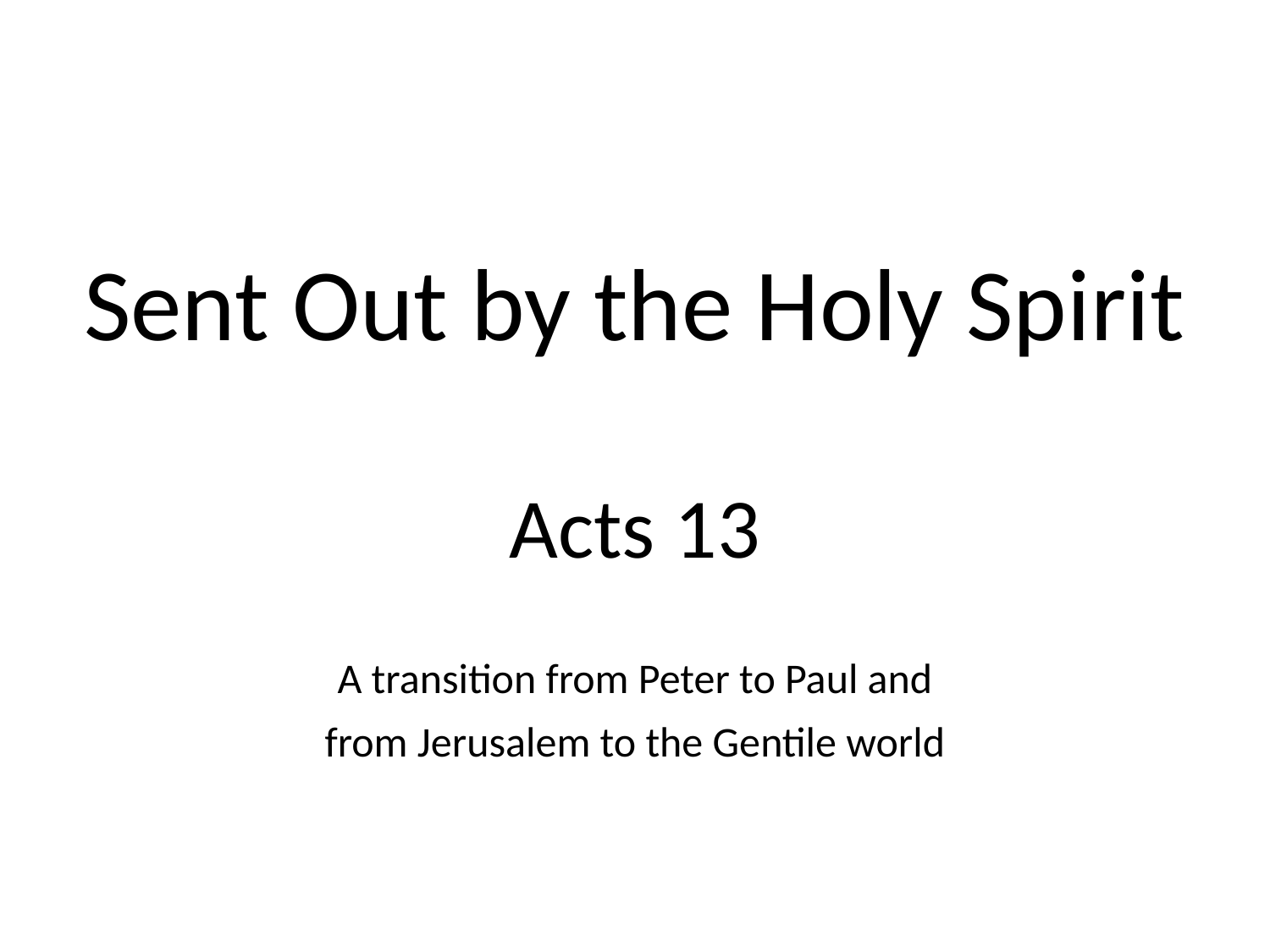

# Sent Out by the Holy Spirit
Acts 13

A transition from Peter to Paul and
from Jerusalem to the Gentile world